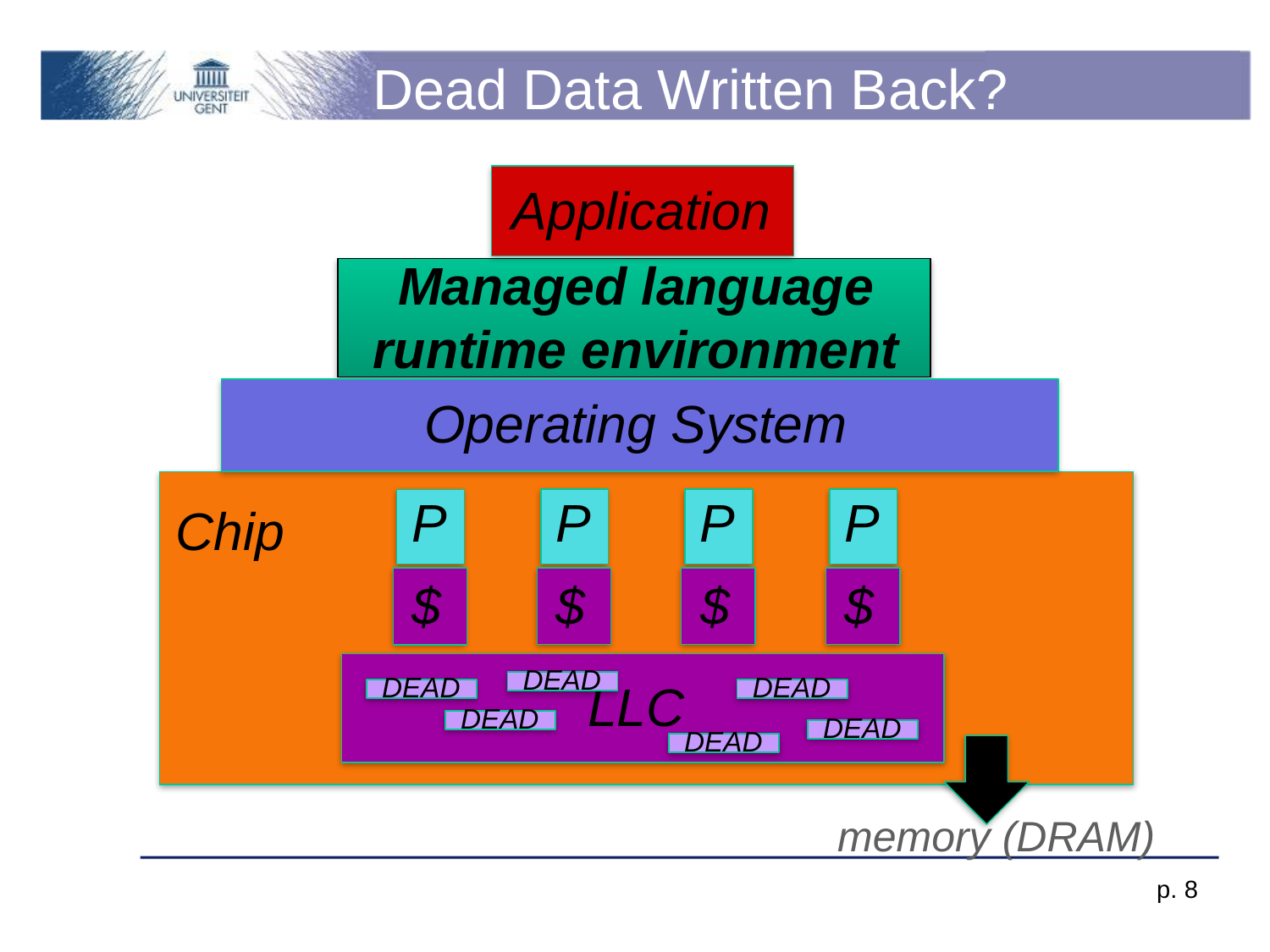

# Dead Data Written Back?

Application
Managed language runtime environment

Operating System

P
P
P
P

Chip
$
$
$
$

DEAD
DEAD
DEAD
LLC

DEAD
DEAD

DEAD

 memory (DRAM)
p. 8